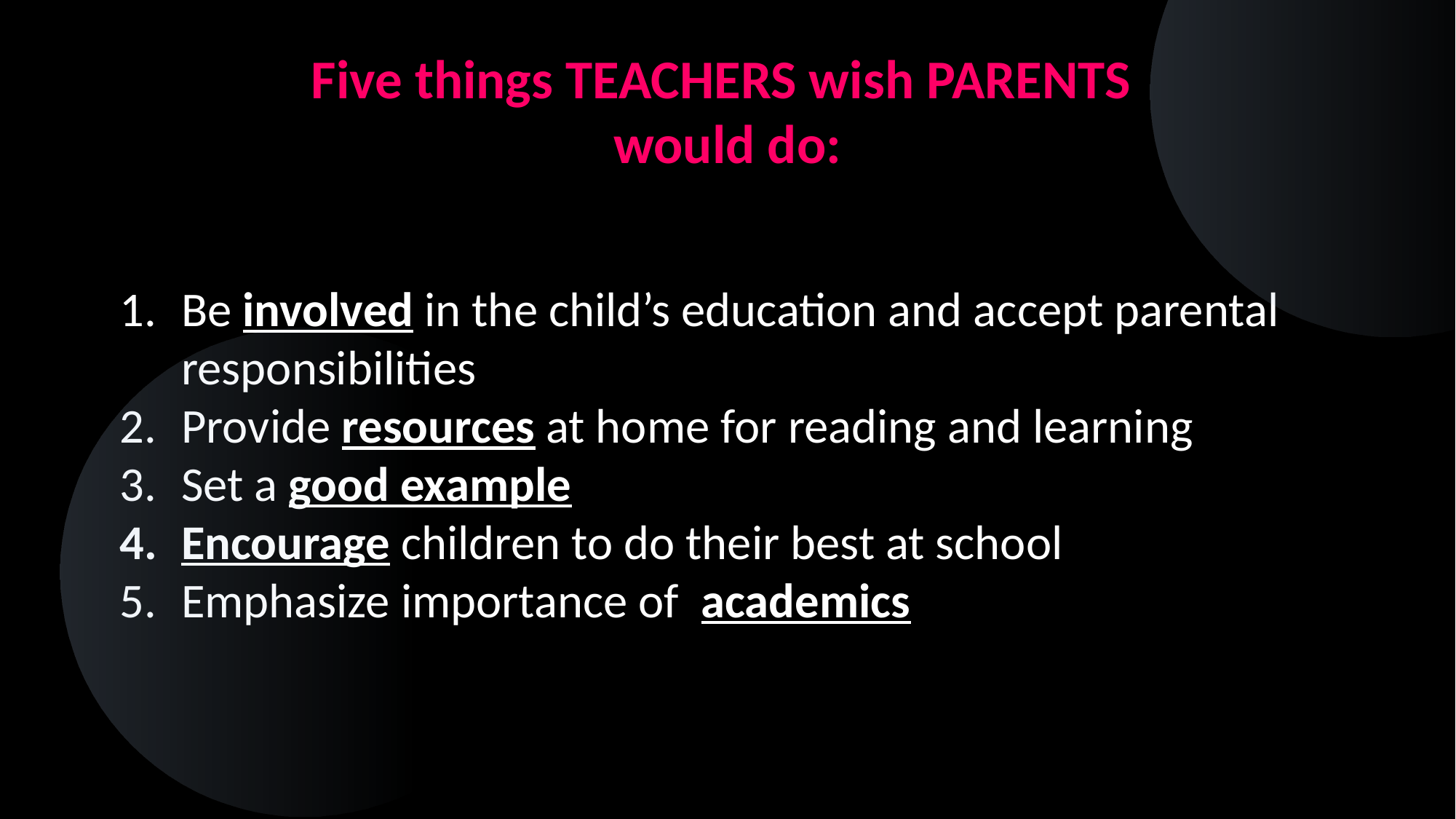

# Five things TEACHERS wish PARENTS would do:

Be involved in the child’s education and accept parental responsibilities
Provide resources at home for reading and learning
Set a good example
Encourage children to do their best at school
Emphasize importance of  academics